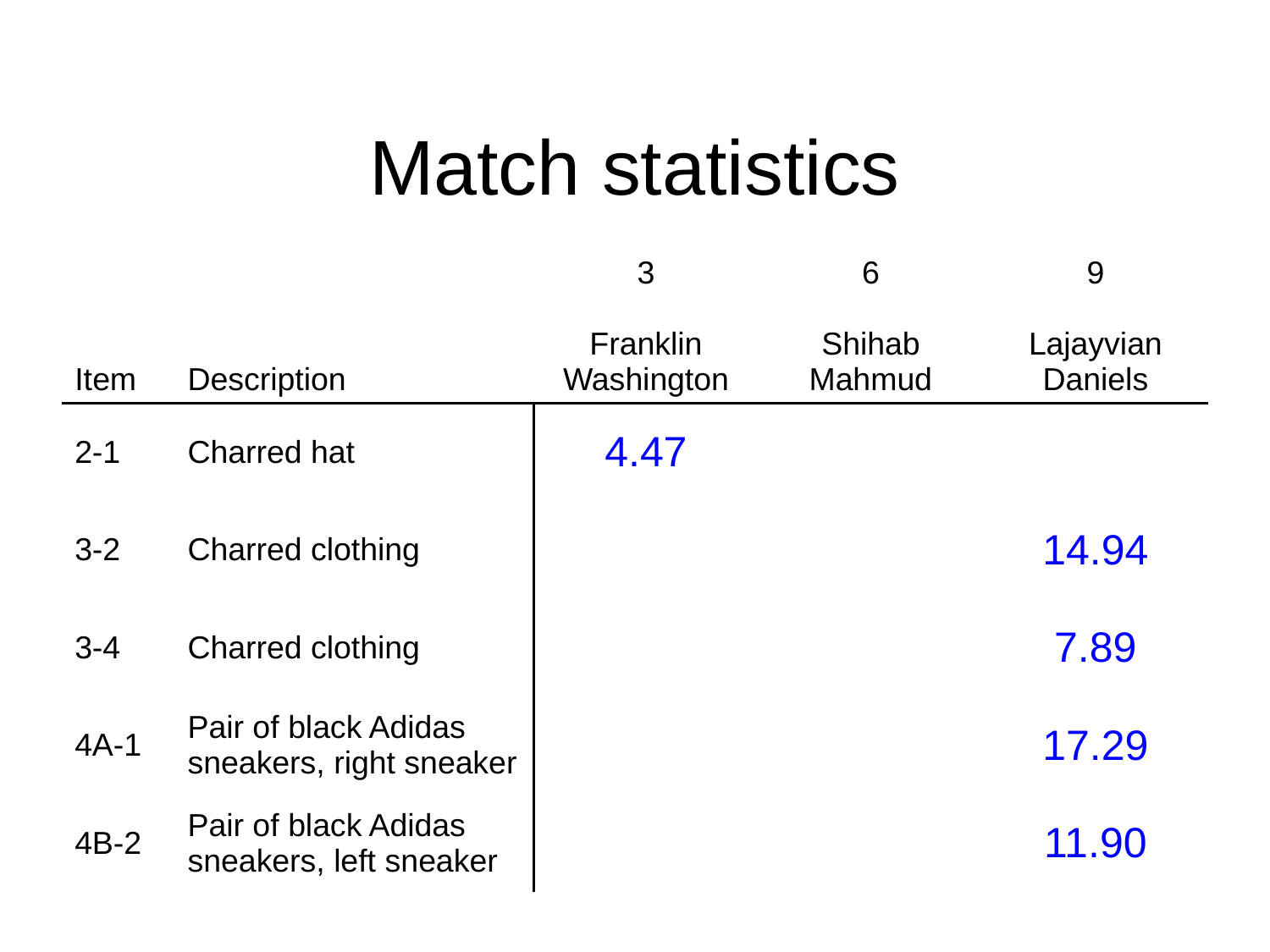

# Match statistics
| Item | Description | 3 Franklin Washington | 6 Shihab Mahmud | 9 Lajayvian Daniels |
| --- | --- | --- | --- | --- |
| 2-1 | Charred hat | 4.47 |  |  |
| 3-2 | Charred clothing |  |  | 14.94 |
| 3-4 | Charred clothing |  |  | 7.89 |
| 4A-1 | Pair of black Adidas sneakers, right sneaker |  |  | 17.29 |
| 4B-2 | Pair of black Adidas sneakers, left sneaker |  |  | 11.90 |